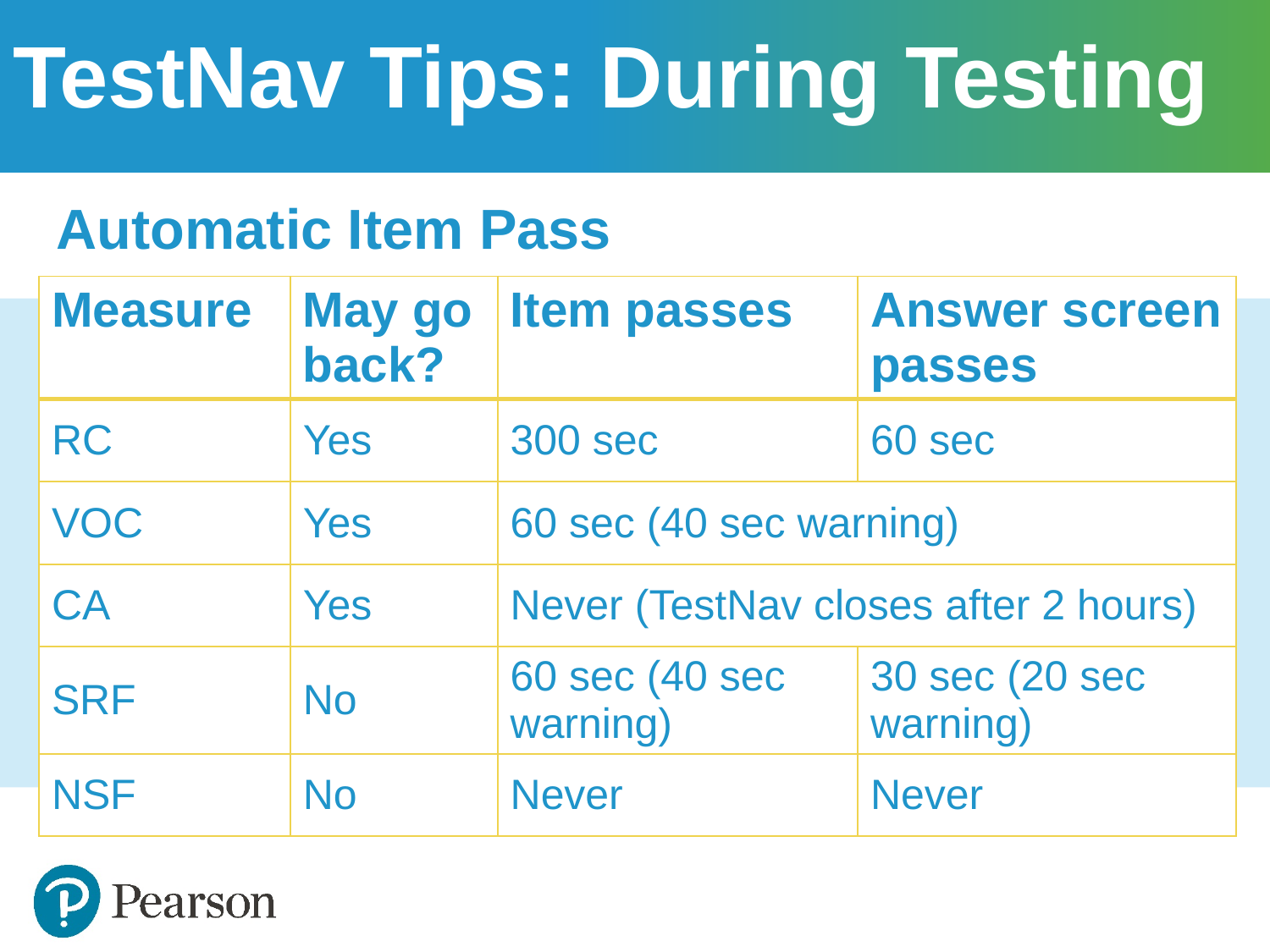

# TestNav Tips: During Testing
Automatic Item Pass
| Measure | May go back? | Item passes | Answer screen passes |
| --- | --- | --- | --- |
| RC | Yes | 300 sec | 60 sec |
| VOC | Yes | 60 sec (40 sec warning) |  |
| CA | Yes | Never (TestNav closes after 2 hours) |  |
| SRF | No | 60 sec (40 sec warning) | 30 sec (20 sec warning) |
| NSF | No | Never | Never |